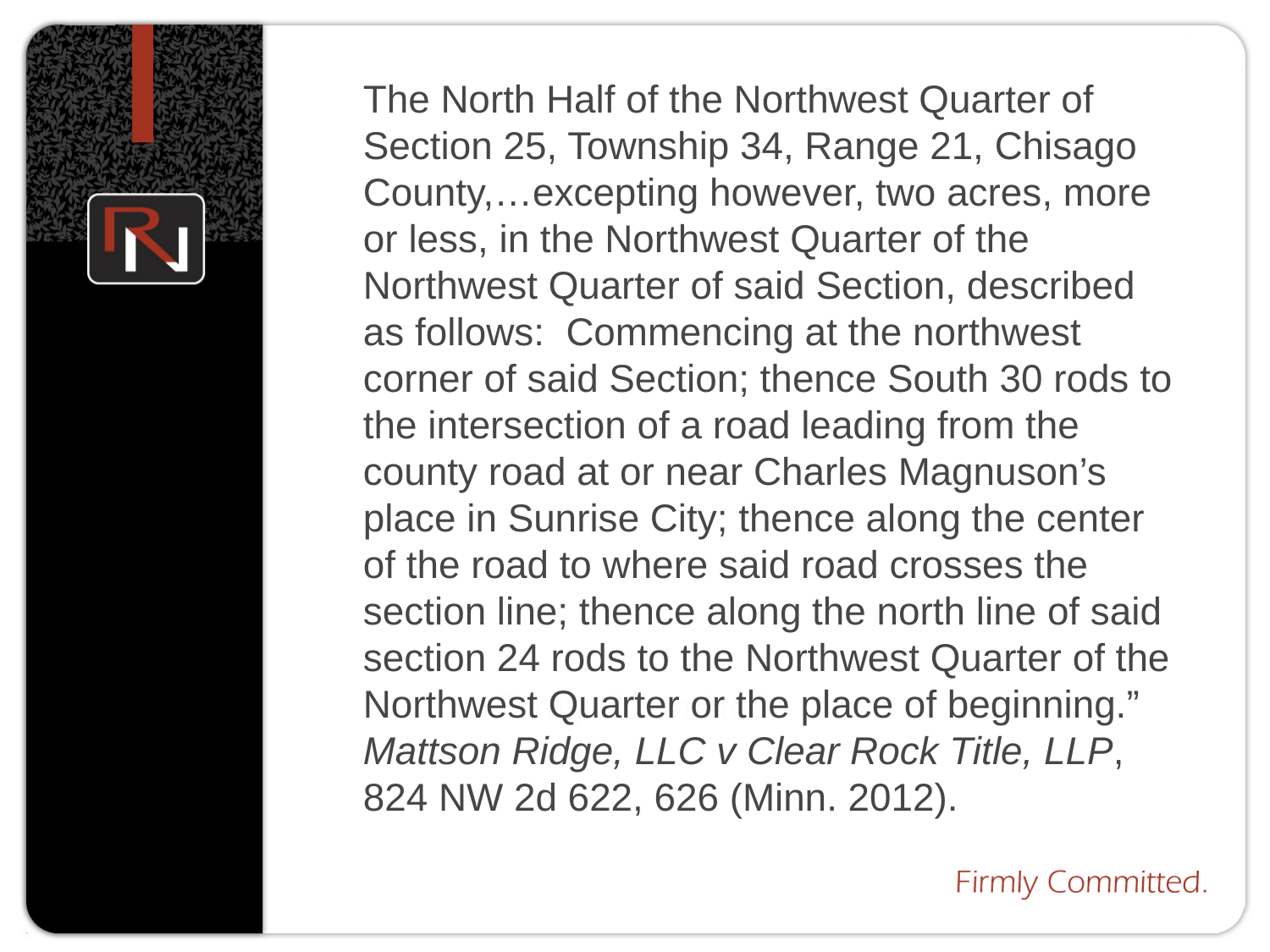

The North Half of the Northwest Quarter of Section 25, Township 34, Range 21, Chisago County,…excepting however, two acres, more or less, in the Northwest Quarter of the Northwest Quarter of said Section, described as follows:  Commencing at the northwest corner of said Section; thence South 30 rods to the intersection of a road leading from the county road at or near Charles Magnuson’s place in Sunrise City; thence along the center of the road to where said road crosses the section line; thence along the north line of said section 24 rods to the Northwest Quarter of the Northwest Quarter or the place of beginning.”  Mattson Ridge, LLC v Clear Rock Title, LLP, 824 NW 2d 622, 626 (Minn. 2012).